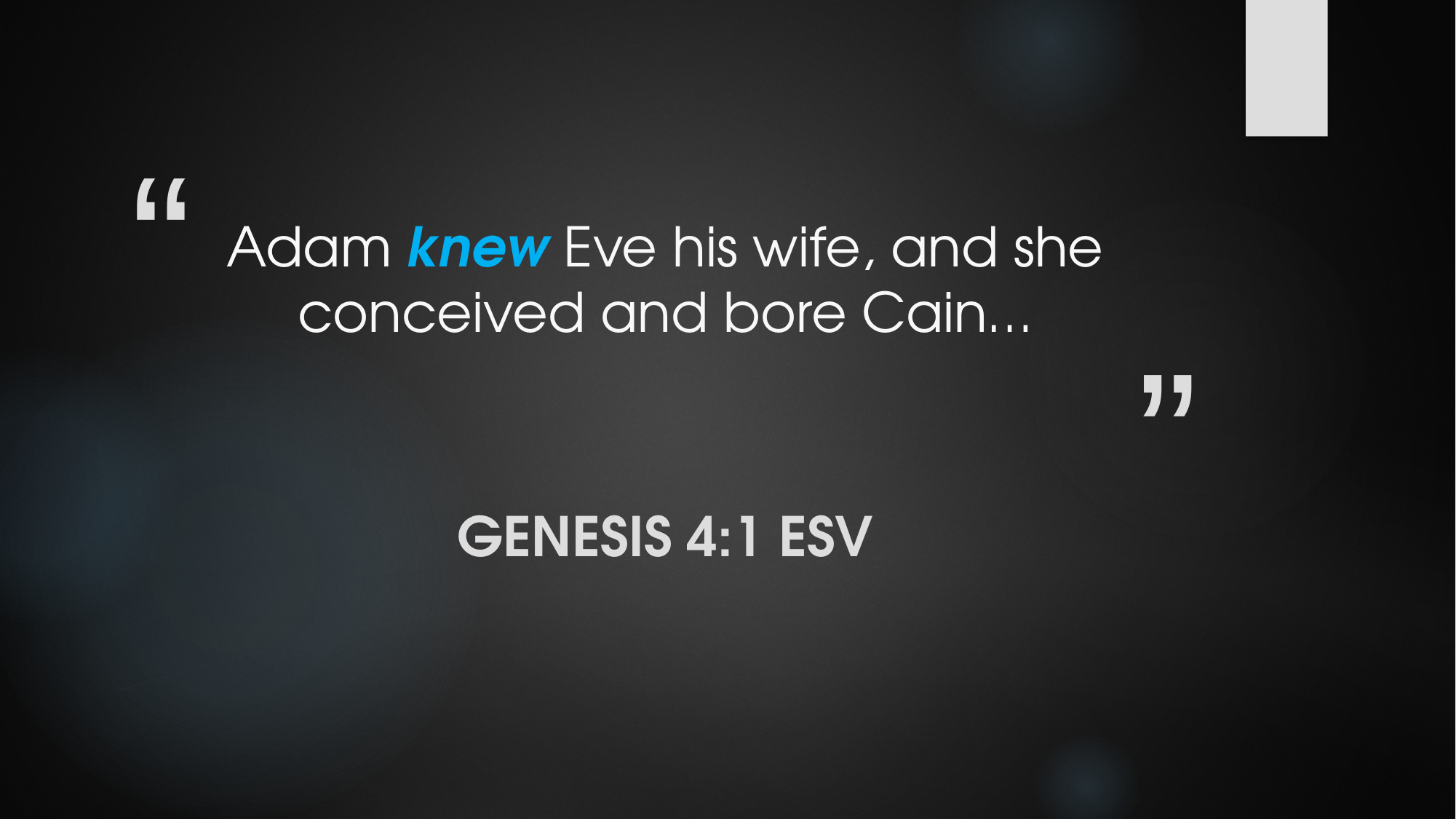

# Adam knew Eve his wife, and she conceived and bore Cain…
Genesis 4:1 ESV